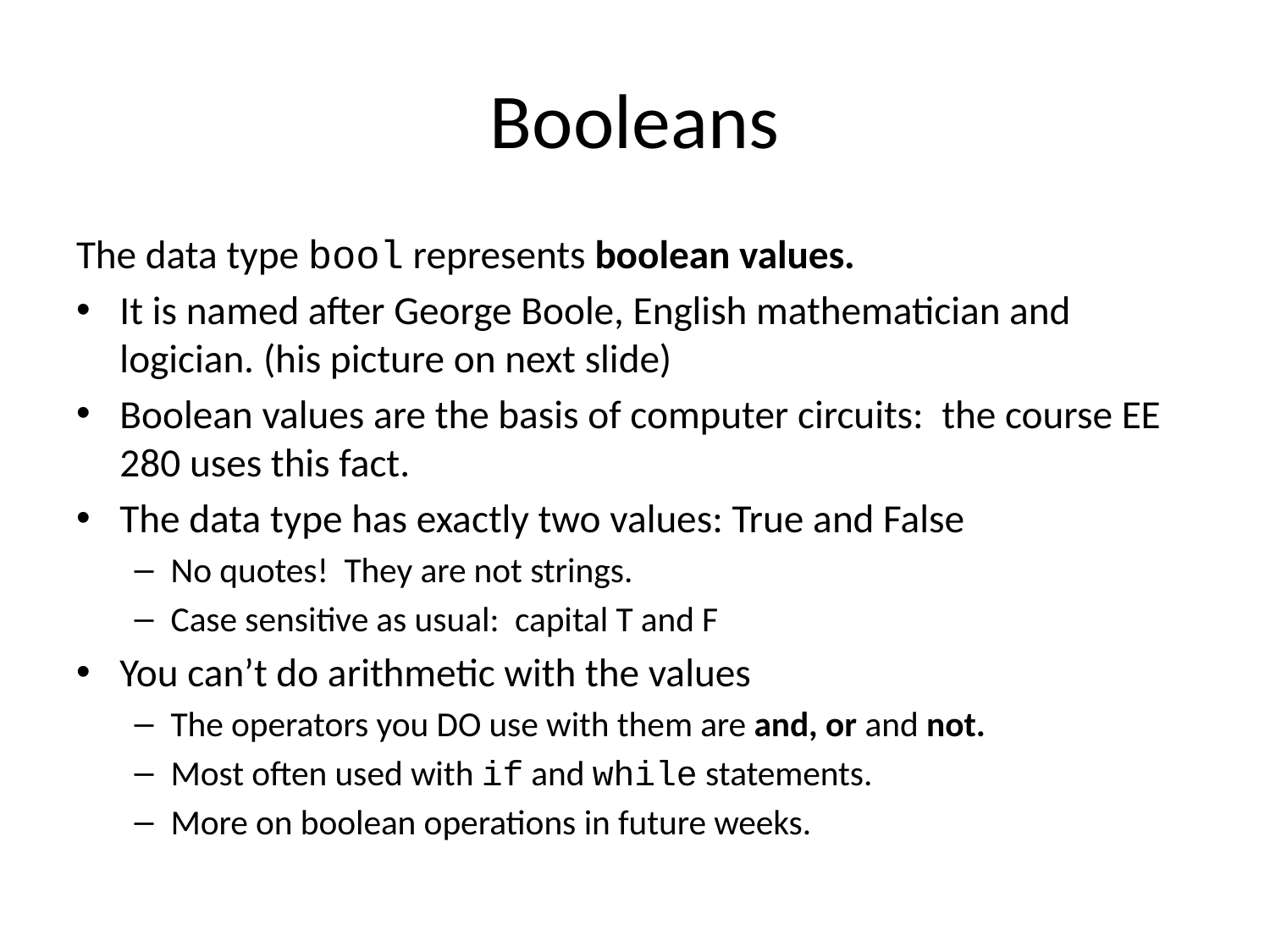

# Booleans
The data type bool represents boolean values.
It is named after George Boole, English mathematician and logician. (his picture on next slide)
Boolean values are the basis of computer circuits:  the course EE 280 uses this fact.
The data type has exactly two values: True and False
No quotes!  They are not strings.
Case sensitive as usual:  capital T and F
You can’t do arithmetic with the values
The operators you DO use with them are and, or and not.
Most often used with if and while statements.
More on boolean operations in future weeks.